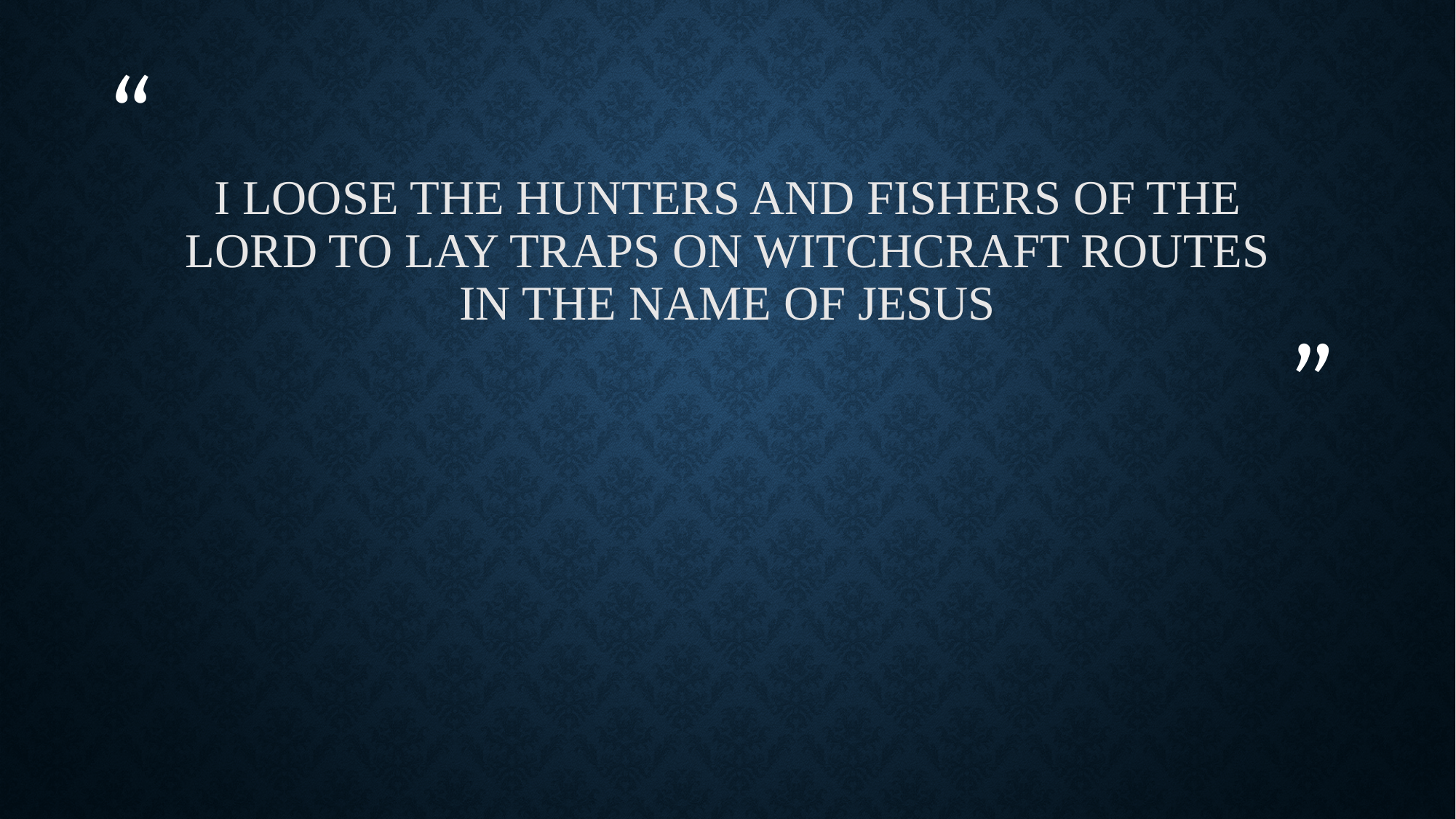

# I loose the hunters and fishers of the Lord to lay traps on witchcraft routes in the name of Jesus